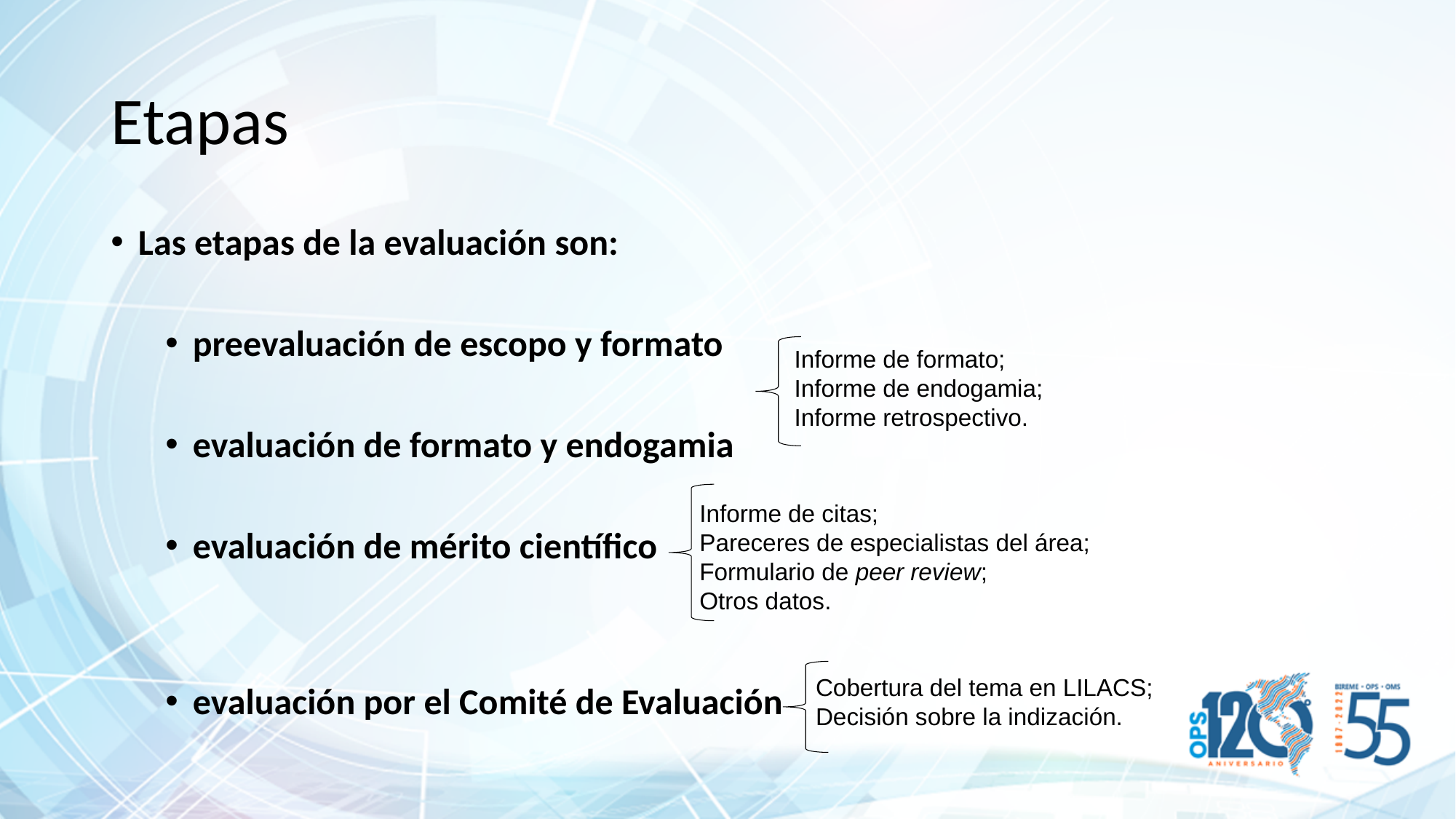

# Etapas
Las etapas de la evaluación son:

preevaluación de escopo y formato

evaluación de formato y endogamia

evaluación de mérito científico

evaluación por el Comité de Evaluación

Informe de formato;
Informe de endogamia;
Informe retrospectivo.

Informe de citas;
Pareceres de especialistas del área;
Formulario de peer review;
Otros datos.

Cobertura del tema en LILACS;
Decisión sobre la indización.